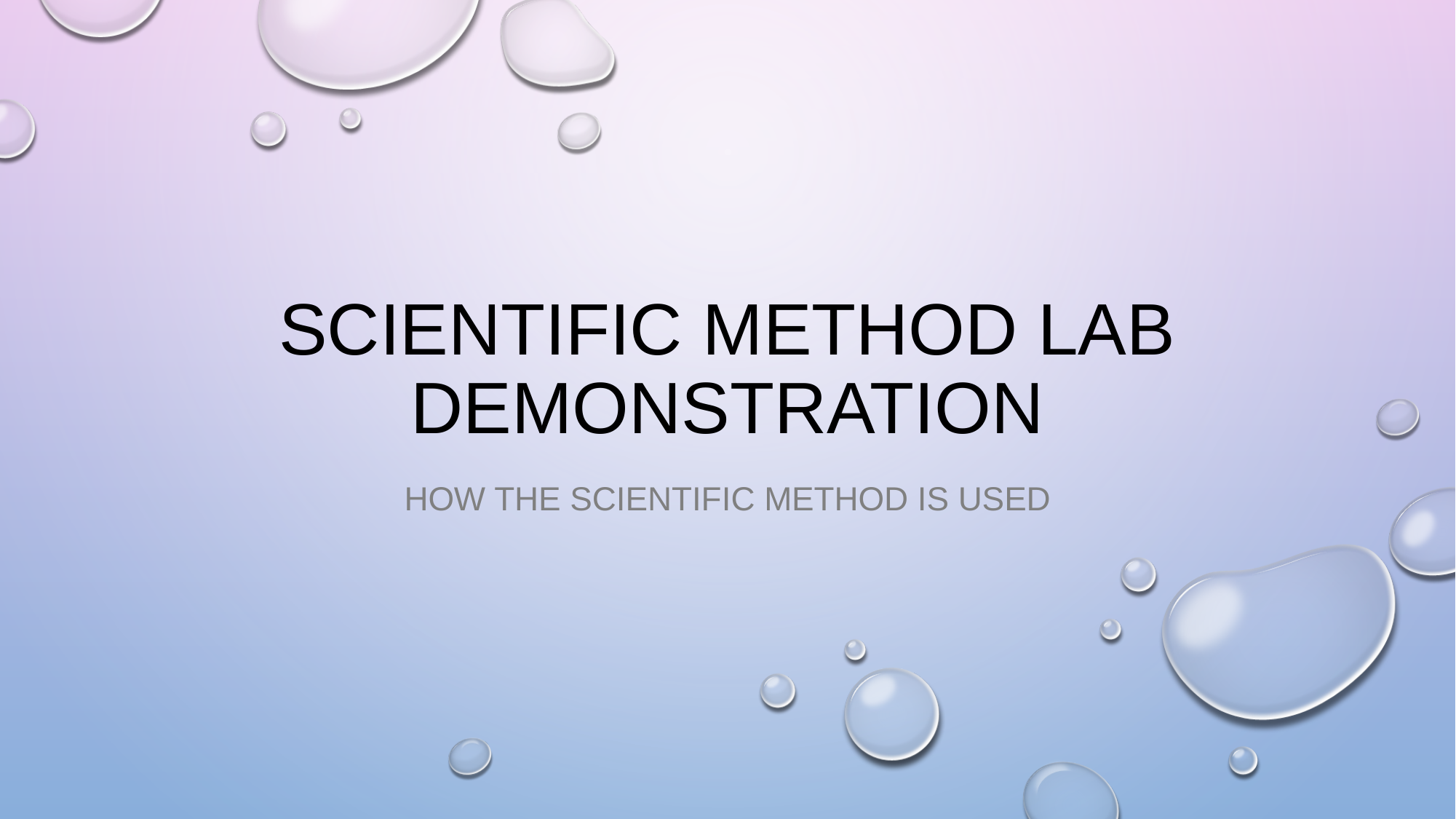

# Scientific Method Lab Demonstration
How the Scientific Method Is Used